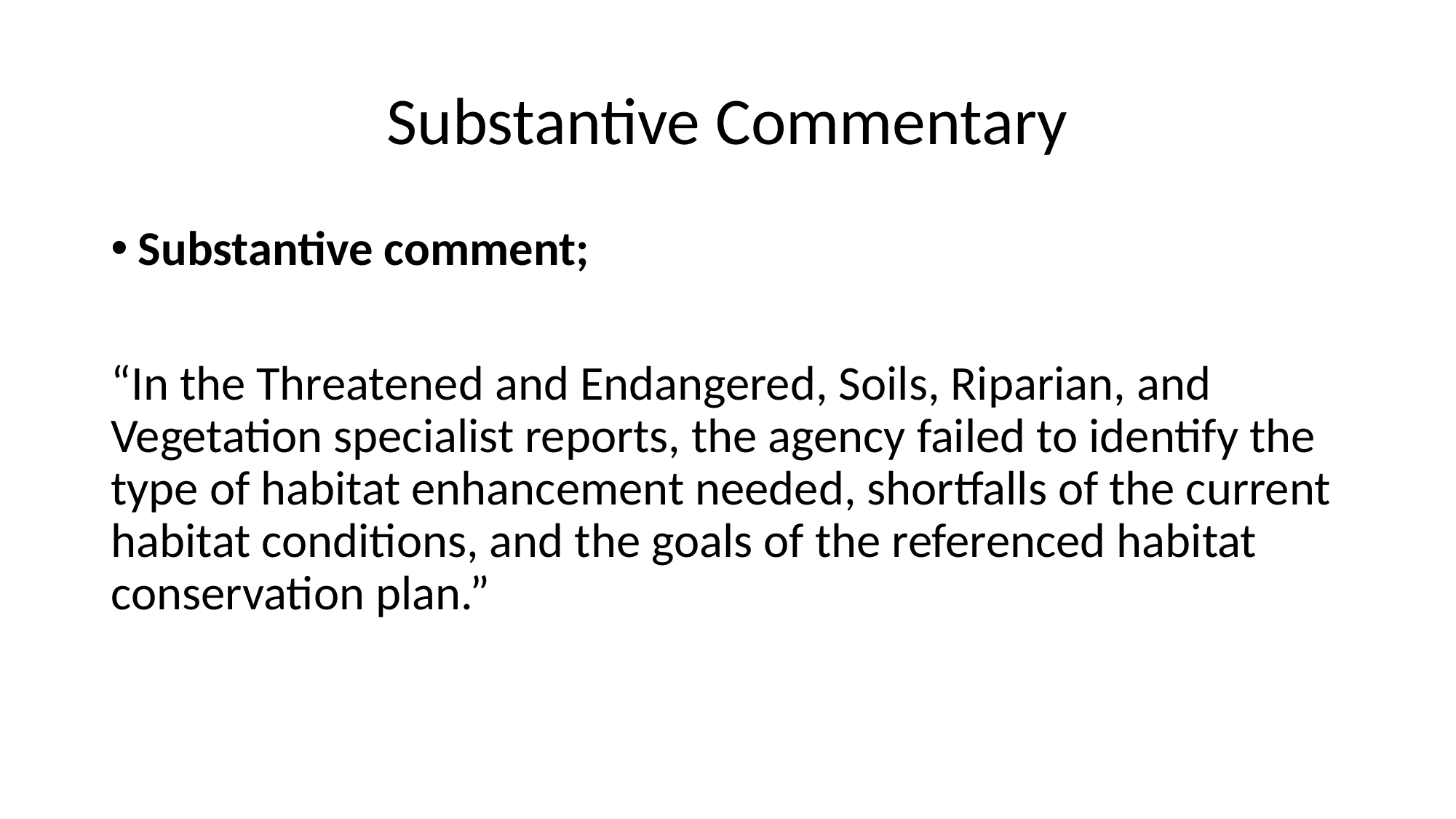

# Substantive Commentary
Substantive comment;

“In the Threatened and Endangered, Soils, Riparian, and Vegetation specialist reports, the agency failed to identify the type of habitat enhancement needed, shortfalls of the current habitat conditions, and the goals of the referenced habitat conservation plan.”